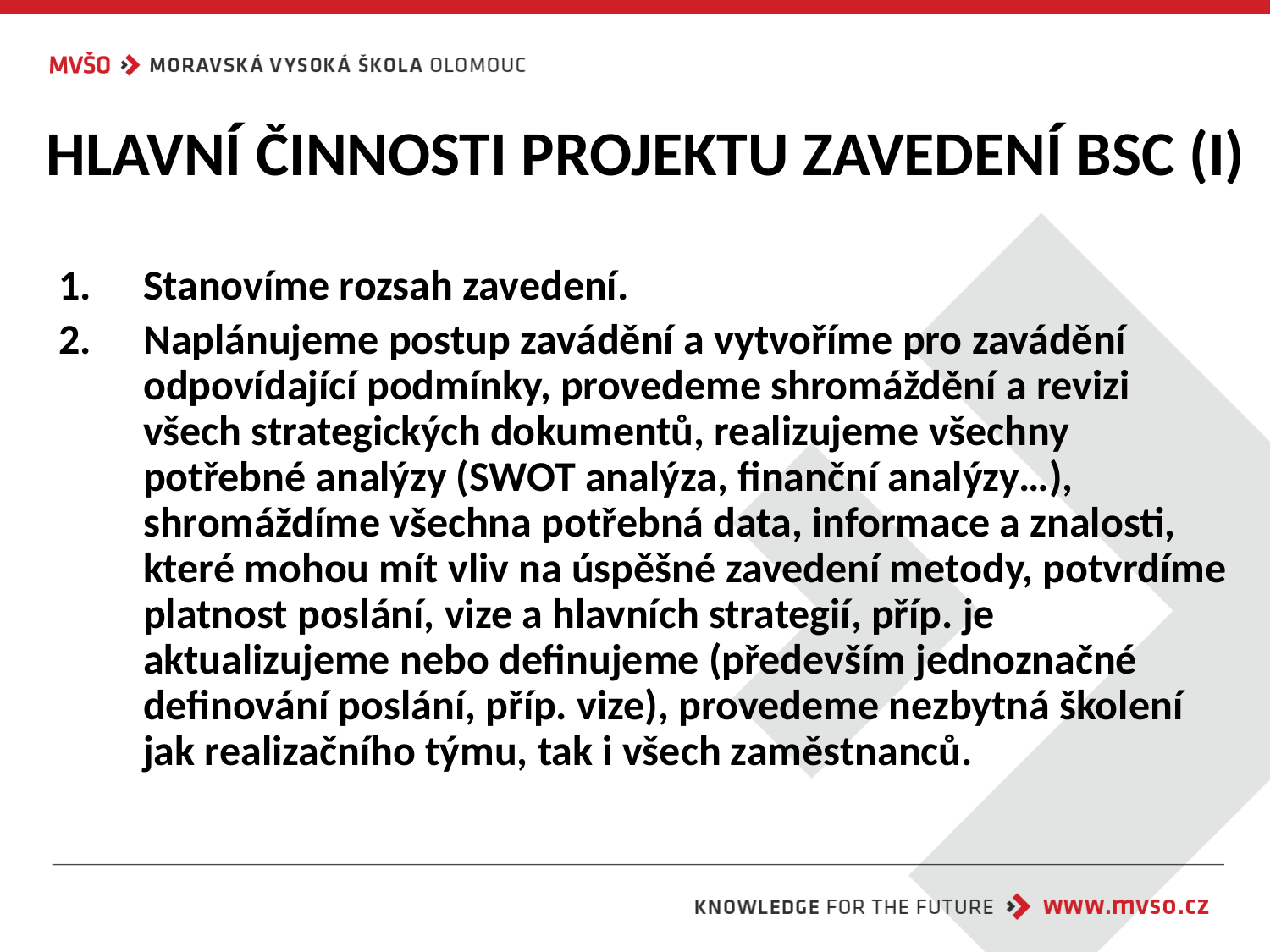

# HLAVNÍ ČINNOSTI PROJEKTU ZAVEDENÍ BSC (I)
1.	Stanovíme rozsah zavedení.
2.	Naplánujeme postup zavádění a vytvoříme pro zavádění odpovídající podmínky, provedeme shromáždění a revizi všech strategických dokumentů, realizujeme všechny potřebné analýzy (SWOT analýza, finanční analýzy…), shromáždíme všechna potřebná data, informace a znalosti, které mohou mít vliv na úspěšné zavedení metody, potvrdíme platnost poslání, vize a hlavních strategií, příp. je aktualizujeme nebo definujeme (především jednoznačné definování poslání, příp. vize), provedeme nezbytná školení jak realizačního týmu, tak i všech zaměstnanců.